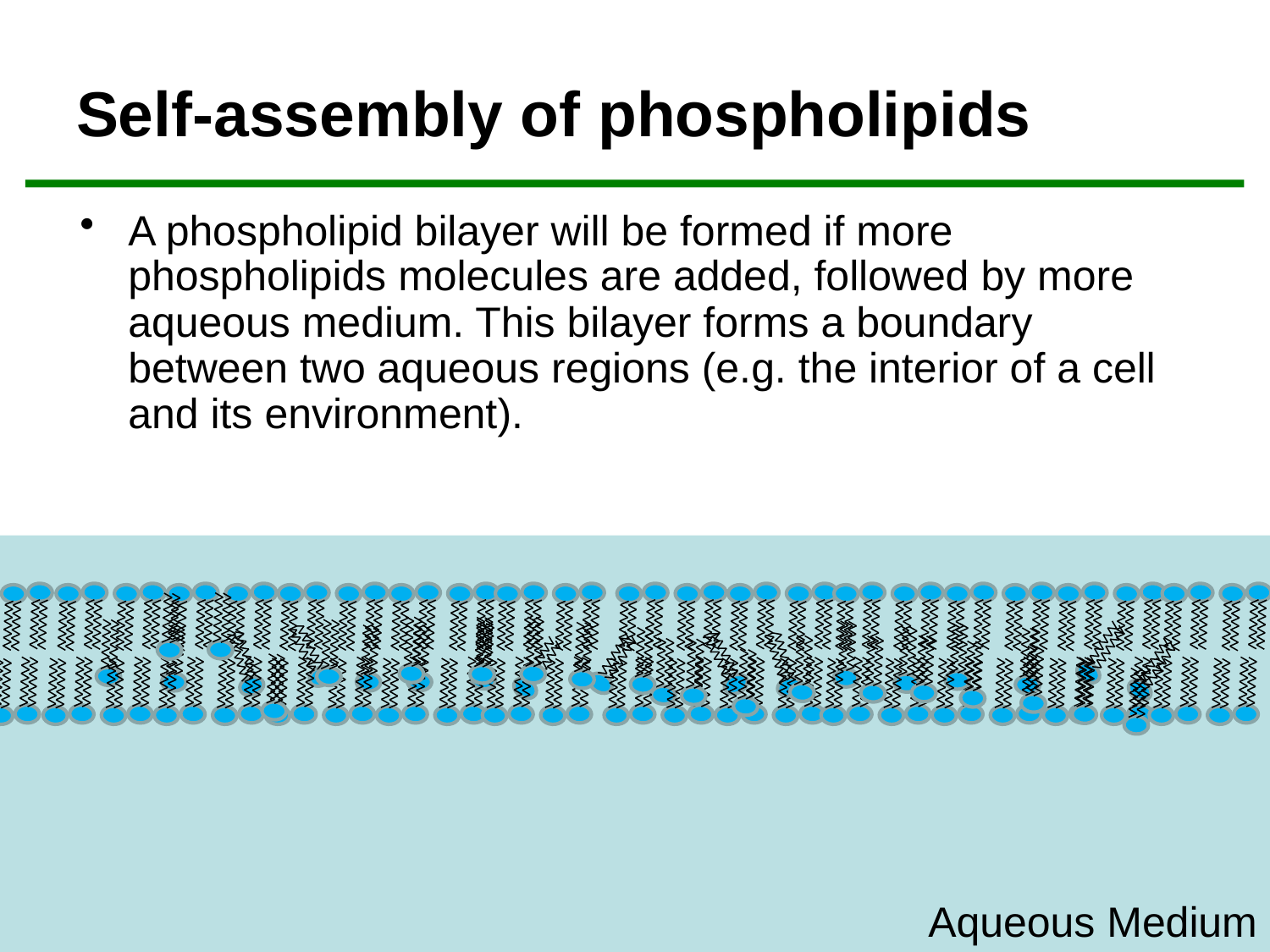

# Self-assembly of phospholipids
A phospholipid bilayer will be formed if more phospholipids molecules are added, followed by more aqueous medium. This bilayer forms a boundary between two aqueous regions (e.g. the interior of a cell and its environment).

Aqueous Medium